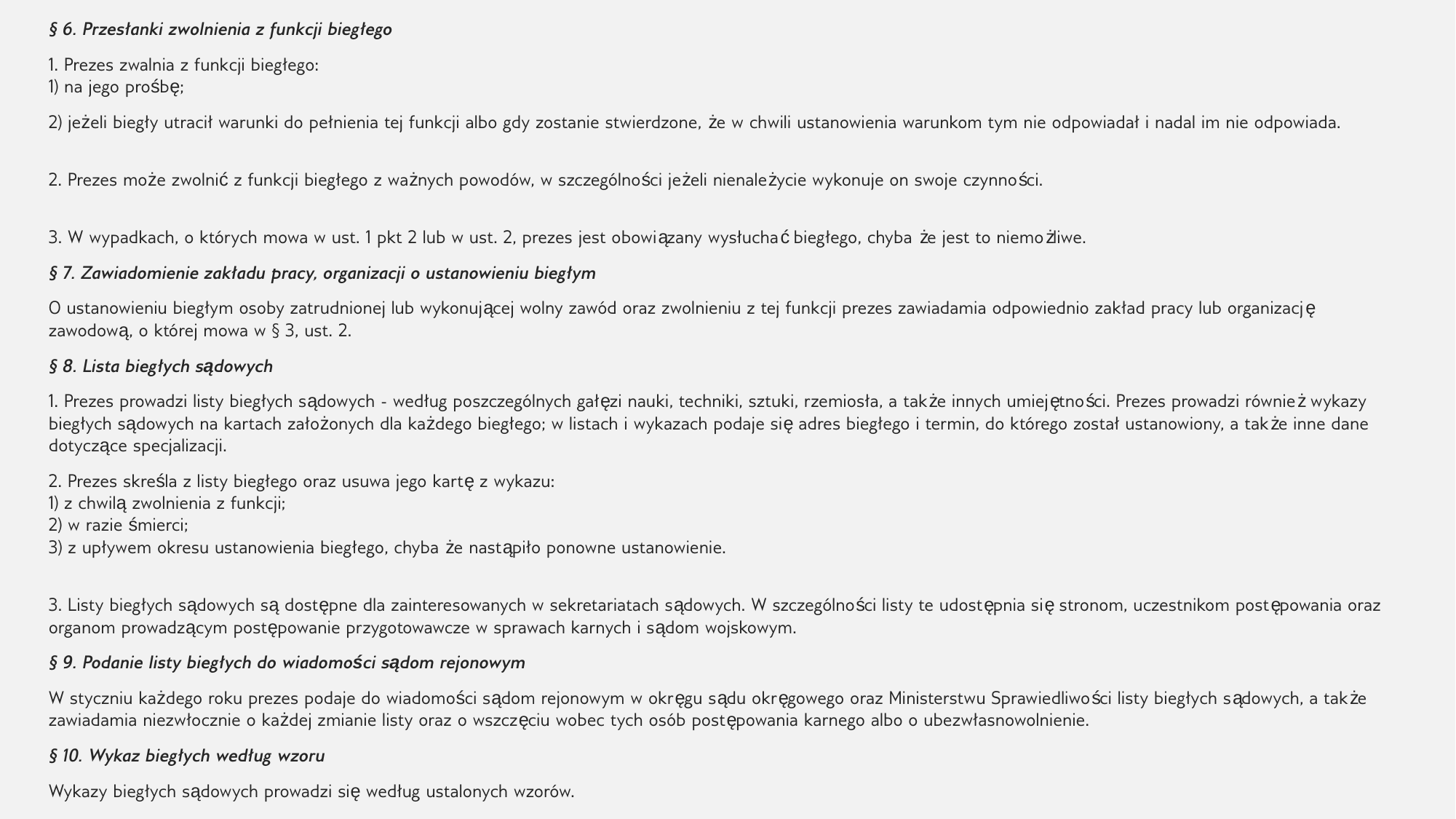

§ 6. Przesłanki zwolnienia z funkcji biegłego
1. Prezes zwalnia z funkcji biegłego:
1) na jego prośbę;
2) jeżeli biegły utracił warunki do pełnienia tej funkcji albo gdy zostanie stwierdzone, że w chwili ustanowienia warunkom tym nie odpowiadał i nadal im nie odpowiada.
2. Prezes może zwolnić z funkcji biegłego z ważnych powodów, w szczególności jeżeli nienależycie wykonuje on swoje czynności.
3. W wypadkach, o których mowa w ust. 1 pkt 2 lub w ust. 2, prezes jest obowiązany wysłuchać biegłego, chyba że jest to niemożliwe.
§ 7. Zawiadomienie zakładu pracy, organizacji o ustanowieniu biegłym
O ustanowieniu biegłym osoby zatrudnionej lub wykonującej wolny zawód oraz zwolnieniu z tej funkcji prezes zawiadamia odpowiednio zakład pracy lub organizację zawodową, o której mowa w § 3, ust. 2.
§ 8. Lista biegłych sądowych
1. Prezes prowadzi listy biegłych sądowych - według poszczególnych gałęzi nauki, techniki, sztuki, rzemiosła, a także innych umiejętności. Prezes prowadzi również wykazy biegłych sądowych na kartach założonych dla każdego biegłego; w listach i wykazach podaje się adres biegłego i termin, do którego został ustanowiony, a także inne dane dotyczące specjalizacji.
2. Prezes skreśla z listy biegłego oraz usuwa jego kartę z wykazu:
1) z chwilą zwolnienia z funkcji;
2) w razie śmierci;
3) z upływem okresu ustanowienia biegłego, chyba że nastąpiło ponowne ustanowienie.
3. Listy biegłych sądowych są dostępne dla zainteresowanych w sekretariatach sądowych. W szczególności listy te udostępnia się stronom, uczestnikom postępowania oraz organom prowadzącym postępowanie przygotowawcze w sprawach karnych i sądom wojskowym.
§ 9. Podanie listy biegłych do wiadomości sądom rejonowym
W styczniu każdego roku prezes podaje do wiadomości sądom rejonowym w okręgu sądu okręgowego oraz Ministerstwu Sprawiedliwości listy biegłych sądowych, a także zawiadamia niezwłocznie o każdej zmianie listy oraz o wszczęciu wobec tych osób postępowania karnego albo o ubezwłasnowolnienie.
§ 10. Wykaz biegłych według wzoru
Wykazy biegłych sądowych prowadzi się według ustalonych wzorów.